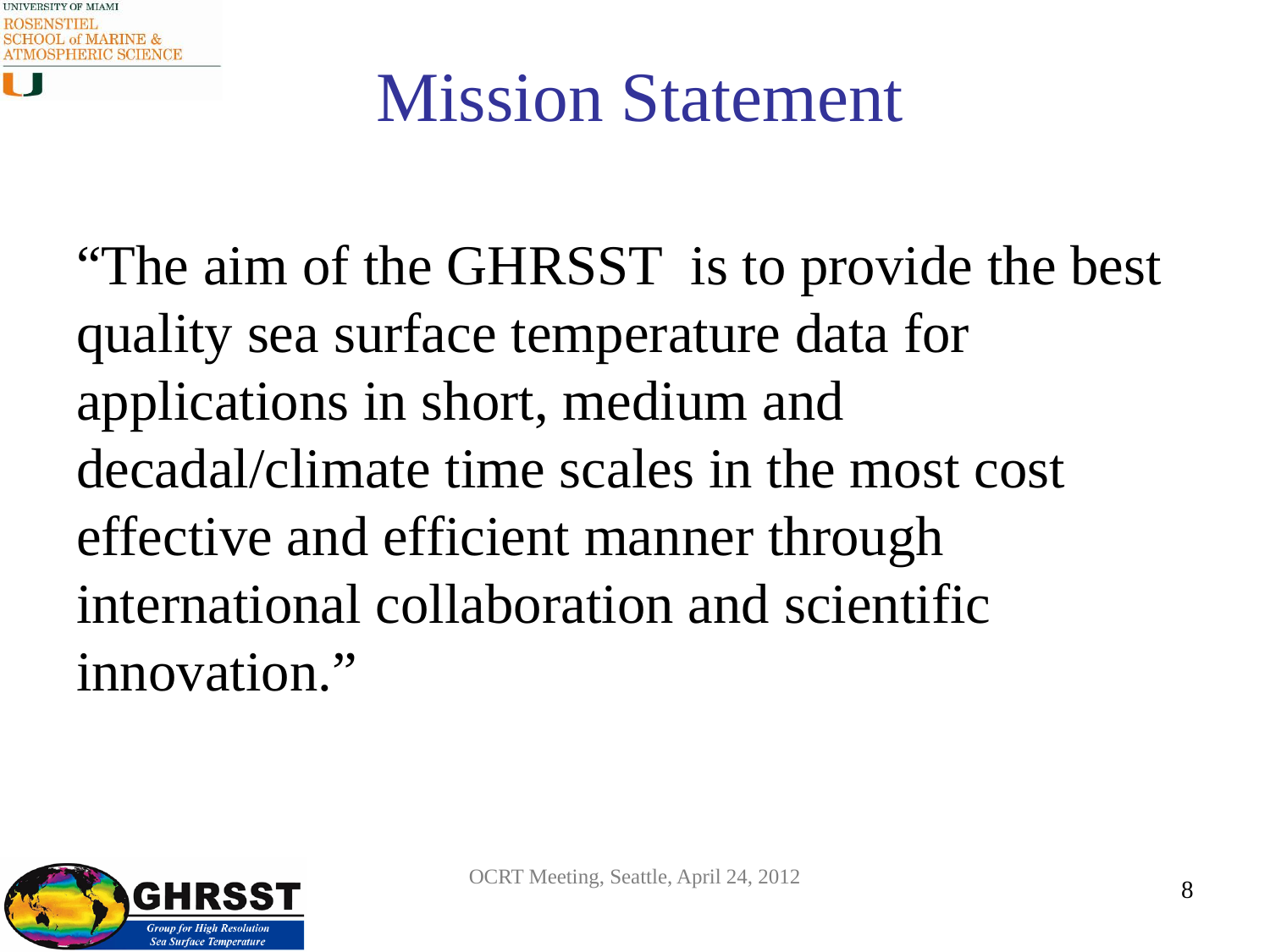

# Mission Statement
“The aim of the GHRSST  is to provide the best quality sea surface temperature data for applications in short, medium and decadal/climate time scales in the most cost effective and efficient manner through international collaboration and scientific innovation.”
OCRT Meeting, Seattle, April 24, 2012
8